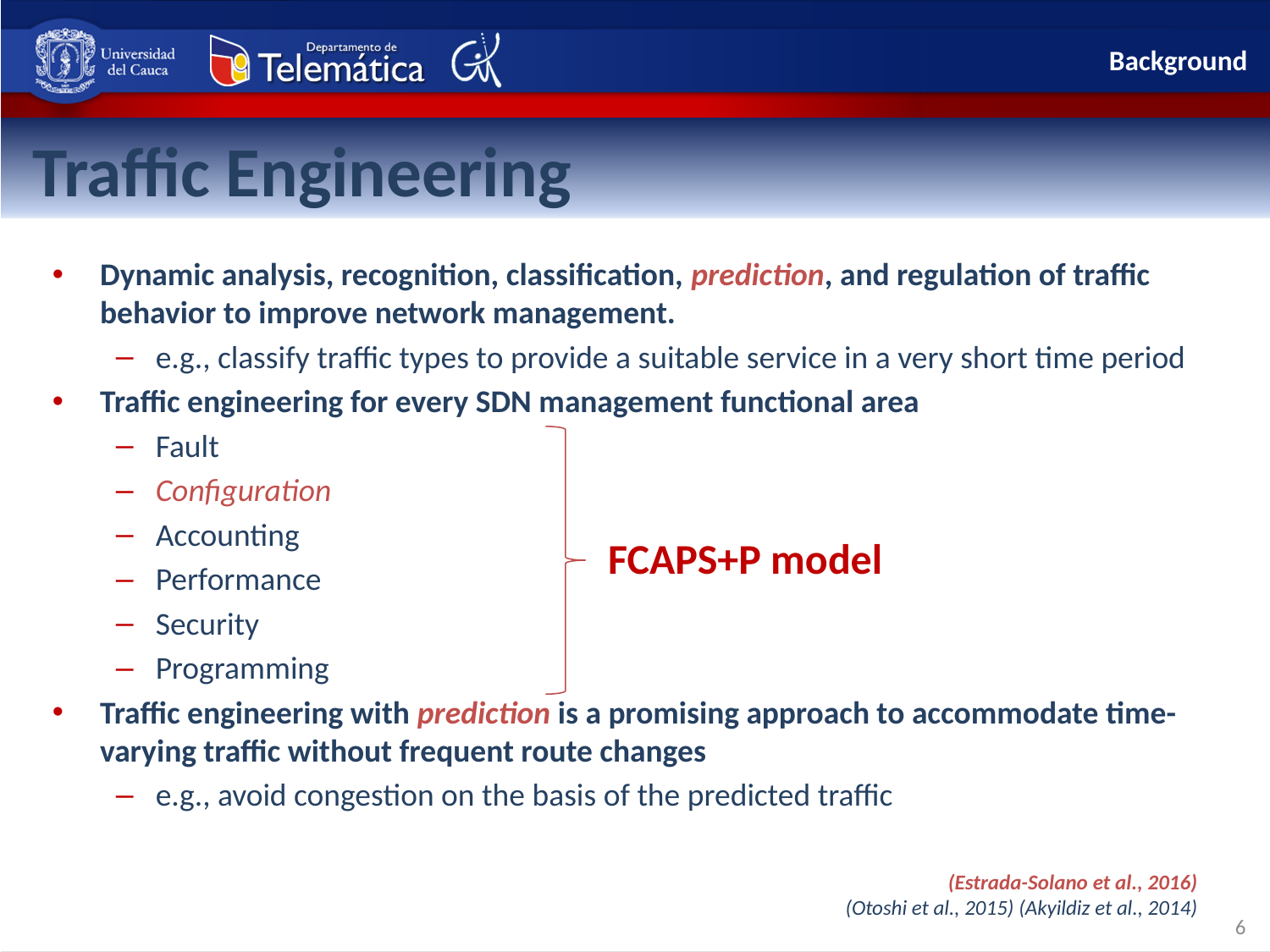

Background
Traffic Engineering
Dynamic analysis, recognition, classification, prediction, and regulation of traffic behavior to improve network management.
e.g., classify traffic types to provide a suitable service in a very short time period
Traffic engineering for every SDN management functional area
Fault
Configuration
Accounting
Performance
Security
Programming
Traffic engineering with prediction is a promising approach to accommodate time-varying traffic without frequent route changes
e.g., avoid congestion on the basis of the predicted traffic

FCAPS+P model
(Estrada-Solano et al., 2016)
(Otoshi et al., 2015) (Akyildiz et al., 2014)
6